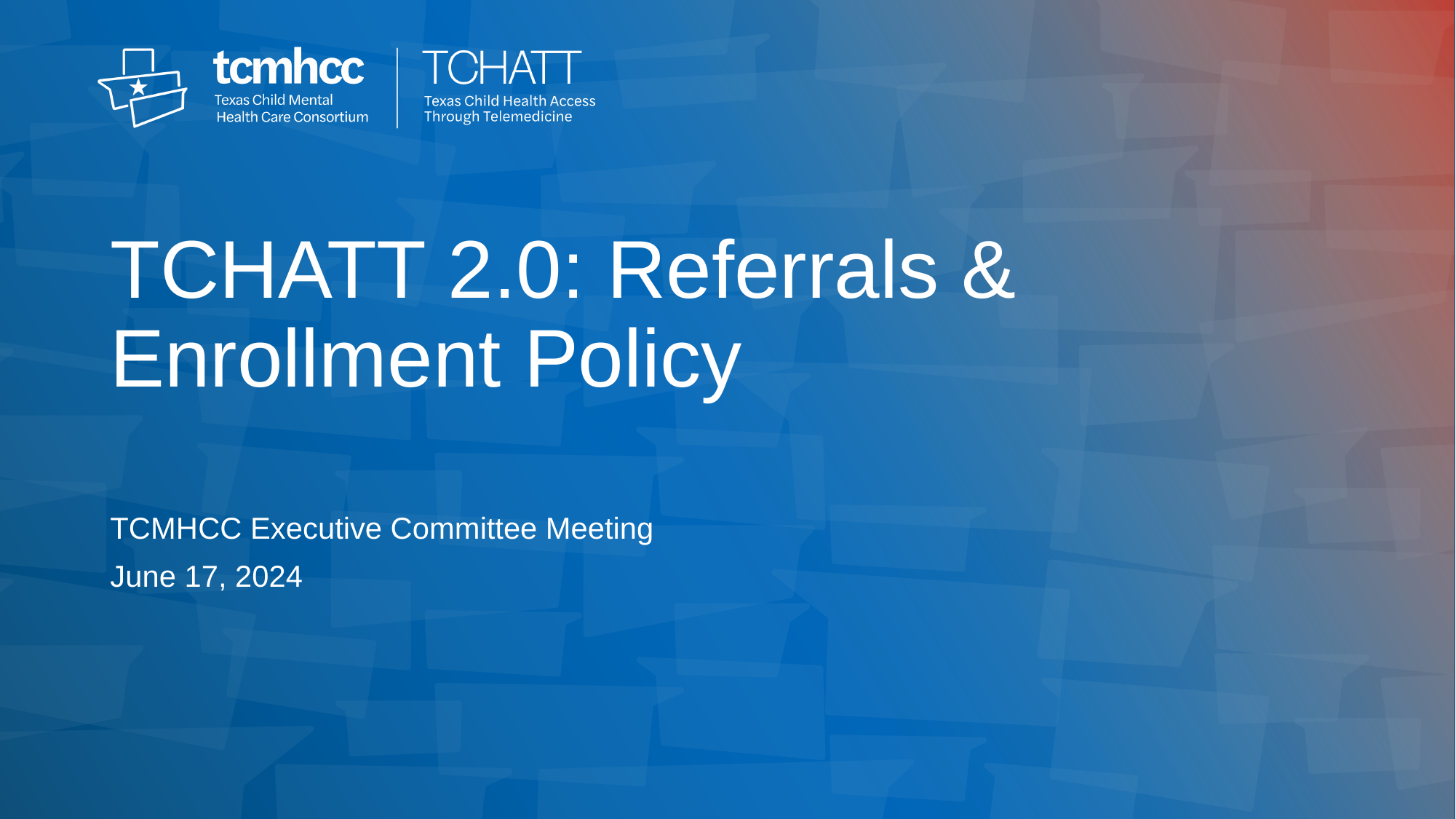

# TCHATT 2.0: Referrals & Enrollment Policy
TCMHCC Executive Committee Meeting
June 17, 2024